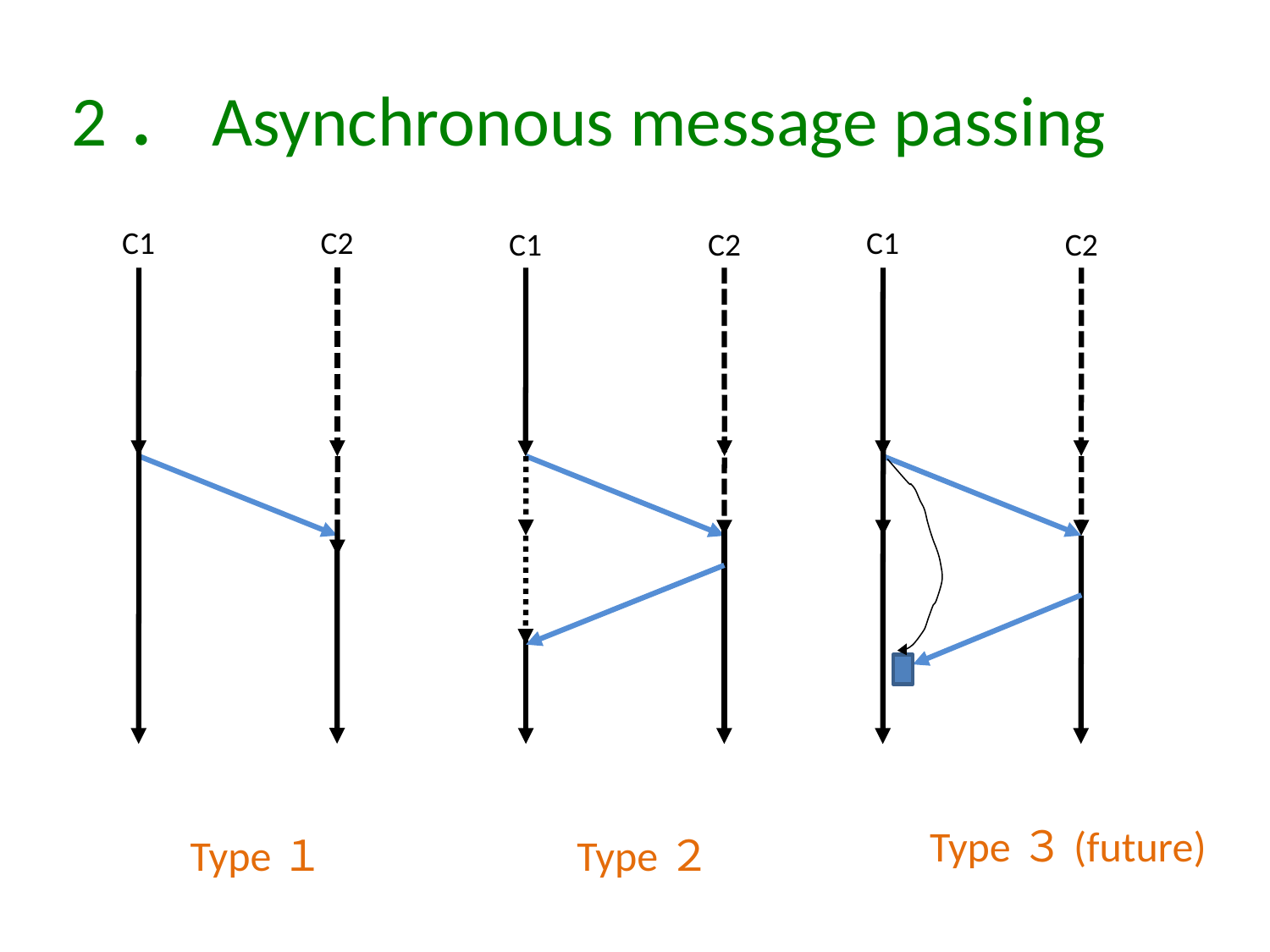

2．Asynchronous message passing
C1
C2
C1
C1
C2
C2

Type３(future)
Type１
Type２